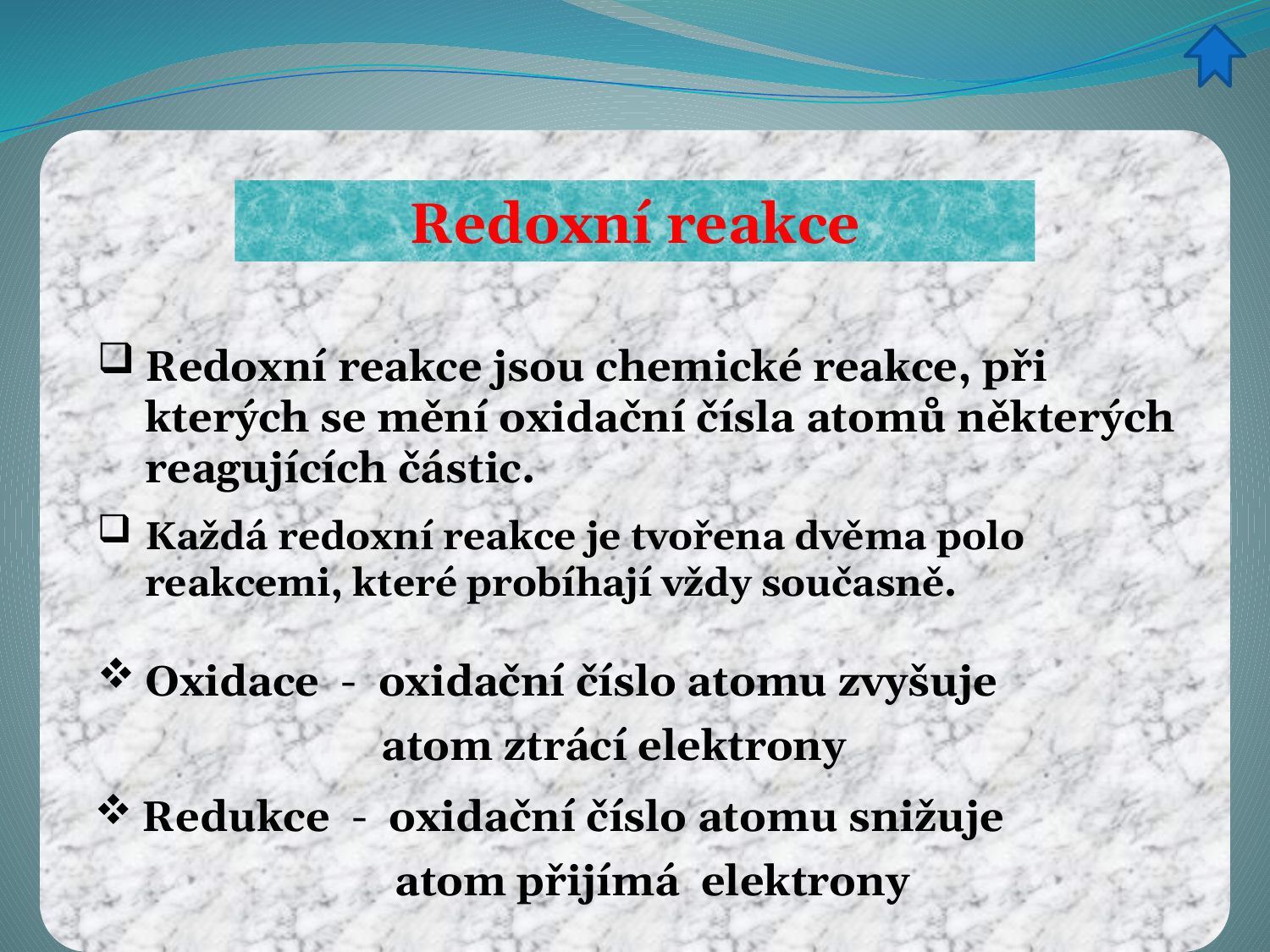

Redoxní reakce
Redoxní reakce jsou chemické reakce, při kterých se mění oxidační čísla atomů některých reagujících částic.
Každá redoxní reakce je tvořena dvěma polo reakcemi, které probíhají vždy současně.
Oxidace  -  oxidační číslo atomu zvyšuje
atom ztrácí elektrony
Redukce  -  oxidační číslo atomu snižuje
atom přijímá  elektrony